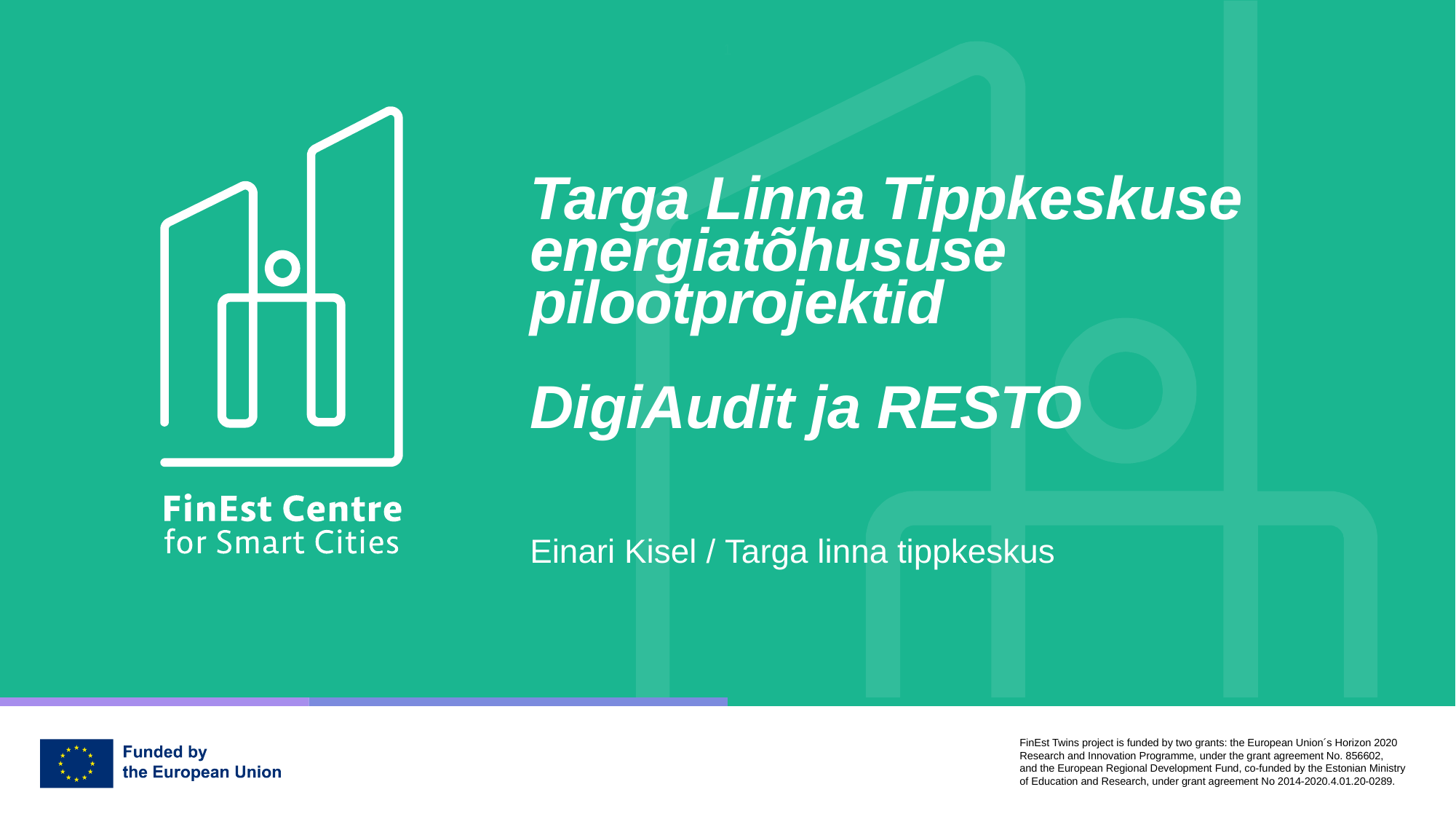

1
# Targa Linna Tippkeskuse energiatõhususe pilootprojektid DigiAudit ja RESTO
Einari Kisel / Targa linna tippkeskus